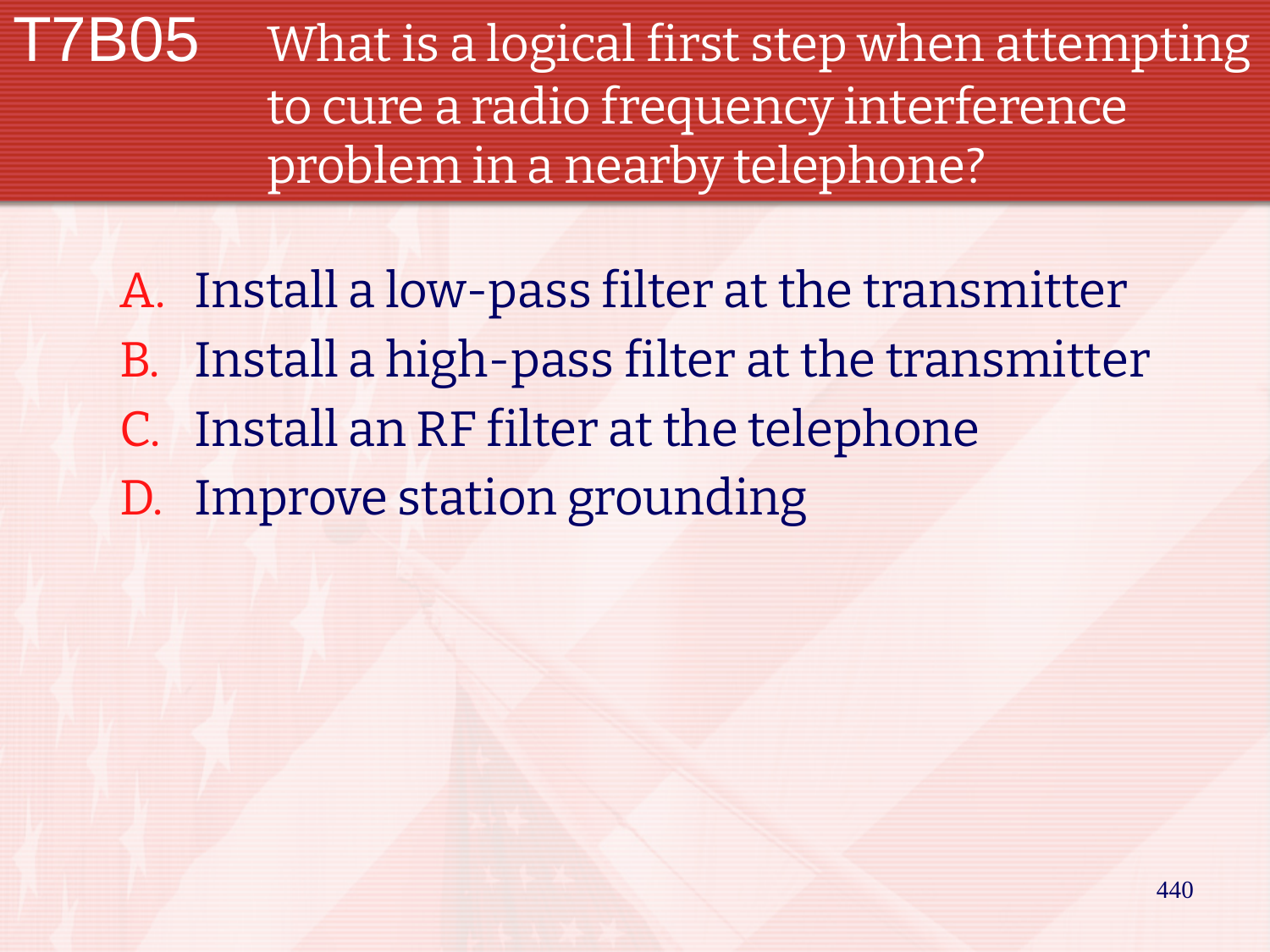

# T7B05		What is a logical first step when attempting 		to cure a radio frequency interference 			problem in a nearby telephone?
Install a low-pass filter at the transmitter
Install a high-pass filter at the transmitter
Install an RF filter at the telephone
Improve station grounding
440